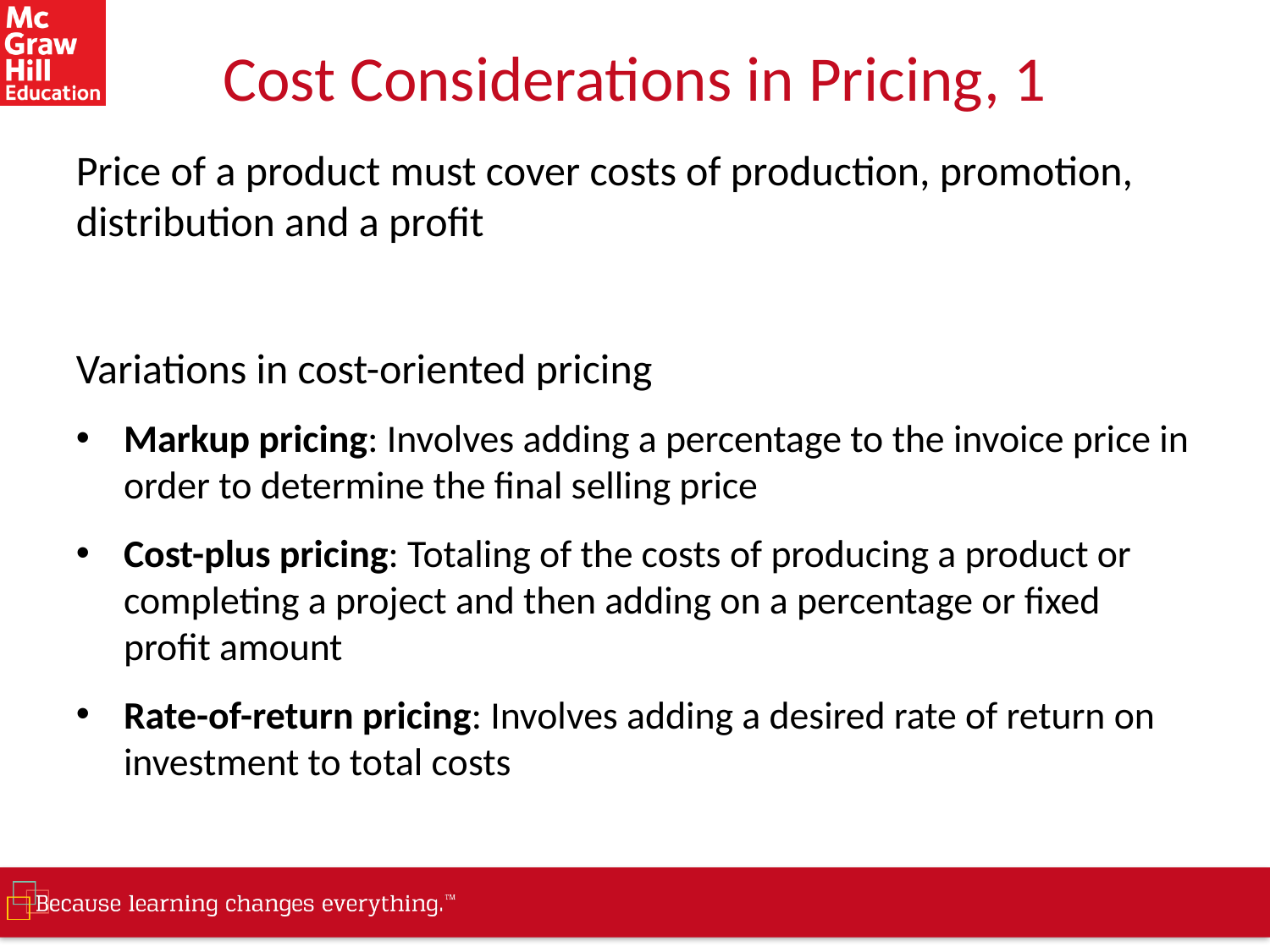

# Cost Considerations in Pricing, 1
Price of a product must cover costs of production, promotion, distribution and a profit

Variations in cost-oriented pricing
Markup pricing: Involves adding a percentage to the invoice price in order to determine the final selling price
Cost-plus pricing: Totaling of the costs of producing a product or completing a project and then adding on a percentage or fixed profit amount
Rate-of-return pricing: Involves adding a desired rate of return on investment to total costs